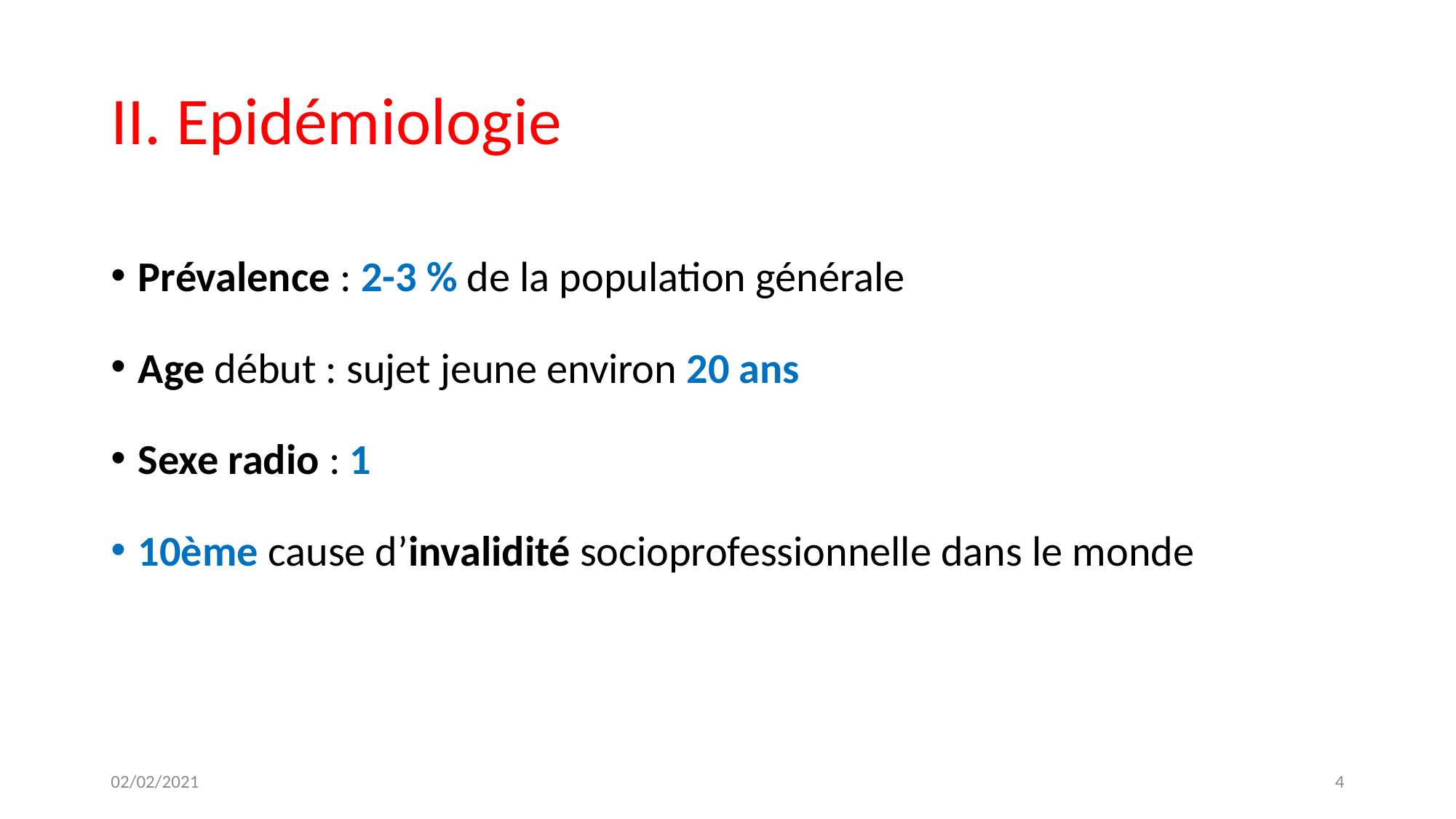

# II. Epidémiologie
Prévalence : 2-3 % de la population générale
Age début : sujet jeune environ 20 ans
Sexe radio : 1
10ème cause d’invalidité socioprofessionnelle dans le monde
02/02/2021
4